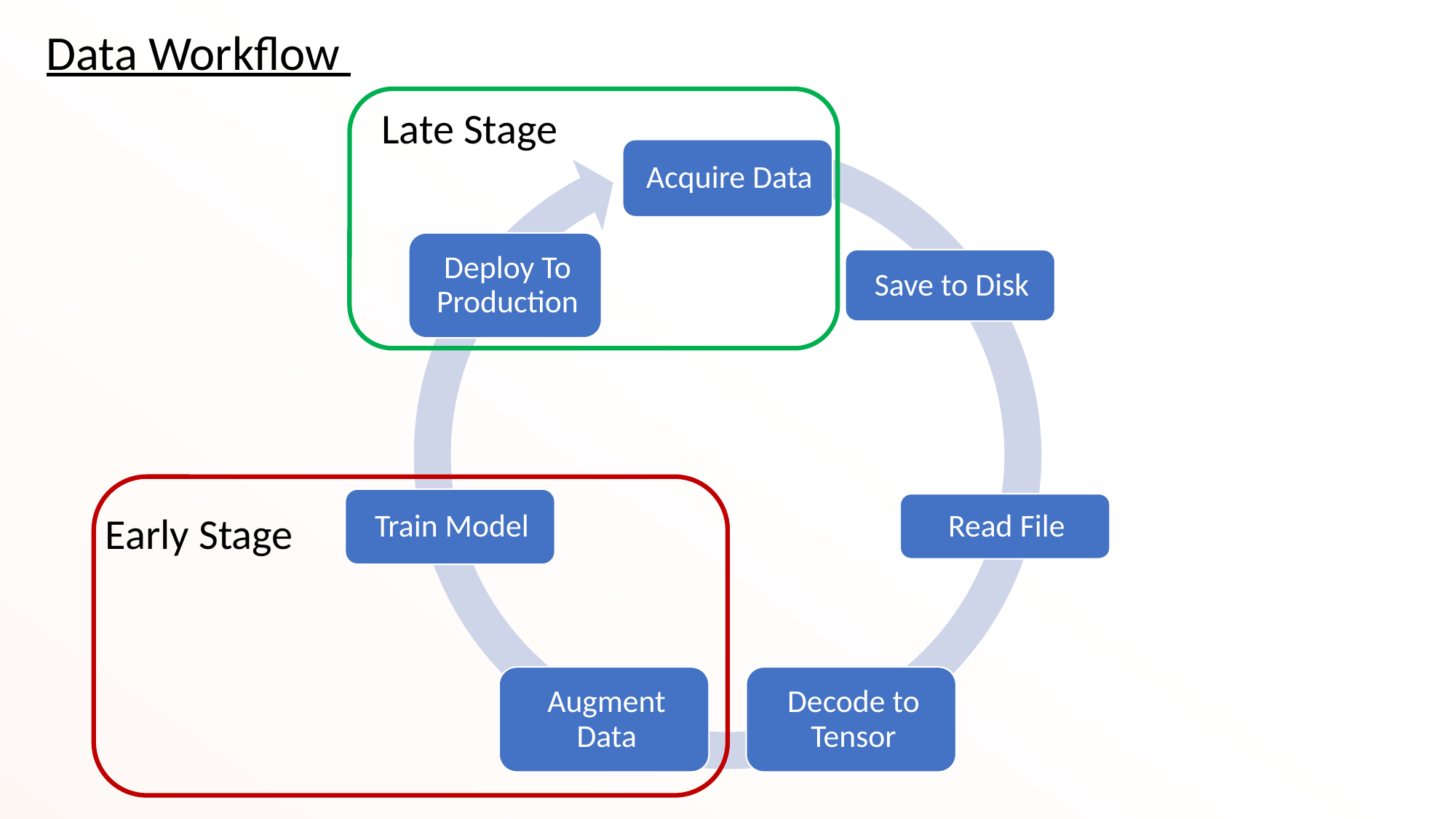

Data Workflow

Late Stage
Acquire Data
Save to Disk
Read File
Decode to Tensor
Augment Data
Train Model
Deploy To Production

Early Stage